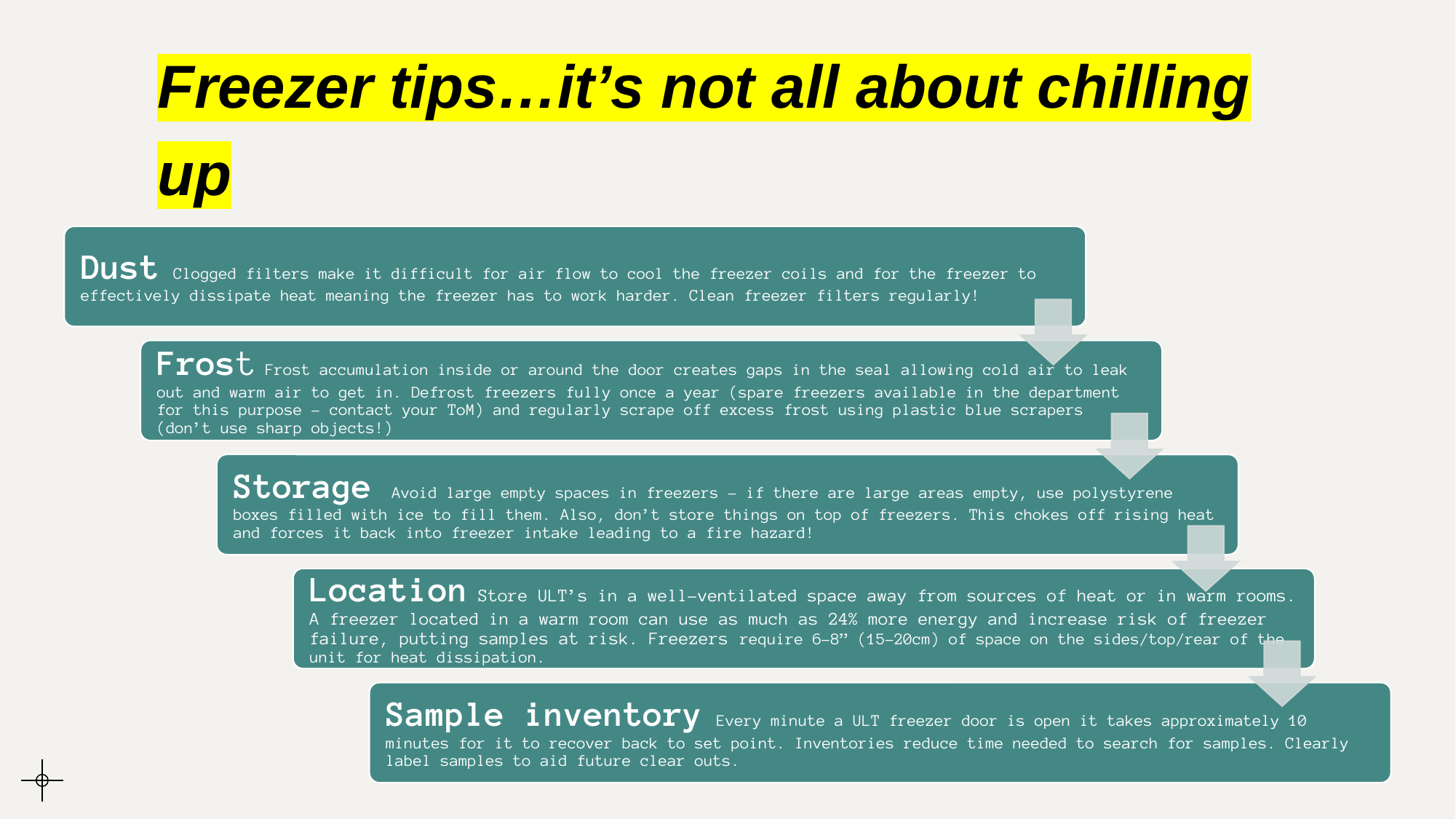

# Freezer tips…it’s not all about chilling up
Dust Clogged filters make it difficult for air flow to cool the freezer coils and for the freezer to effectively dissipate heat meaning the freezer has to work harder. Clean freezer filters regularly!
Frost Frost accumulation inside or around the door creates gaps in the seal allowing cold air to leak out and warm air to get in. Defrost freezers fully once a year (spare freezers available in the department for this purpose – contact your ToM) and regularly scrape off excess frost using plastic blue scrapers (don’t use sharp objects!)
Storage Avoid large empty spaces in freezers – if there are large areas empty, use polystyrene boxes filled with ice to fill them. Also, don’t store things on top of freezers. This chokes off rising heat and forces it back into freezer intake leading to a fire hazard!
Location Store ULT’s in a well-ventilated space away from sources of heat or in warm rooms. A freezer located in a warm room can use as much as 24% more energy and increase risk of freezer failure, putting samples at risk. Freezers require 6-8” (15-20cm) of space on the sides/top/rear of the unit for heat dissipation.
Sample inventory Every minute a ULT freezer door is open it takes approximately 10 minutes for it to recover back to set point. Inventories reduce time needed to search for samples. Clearly label samples to aid future clear outs.